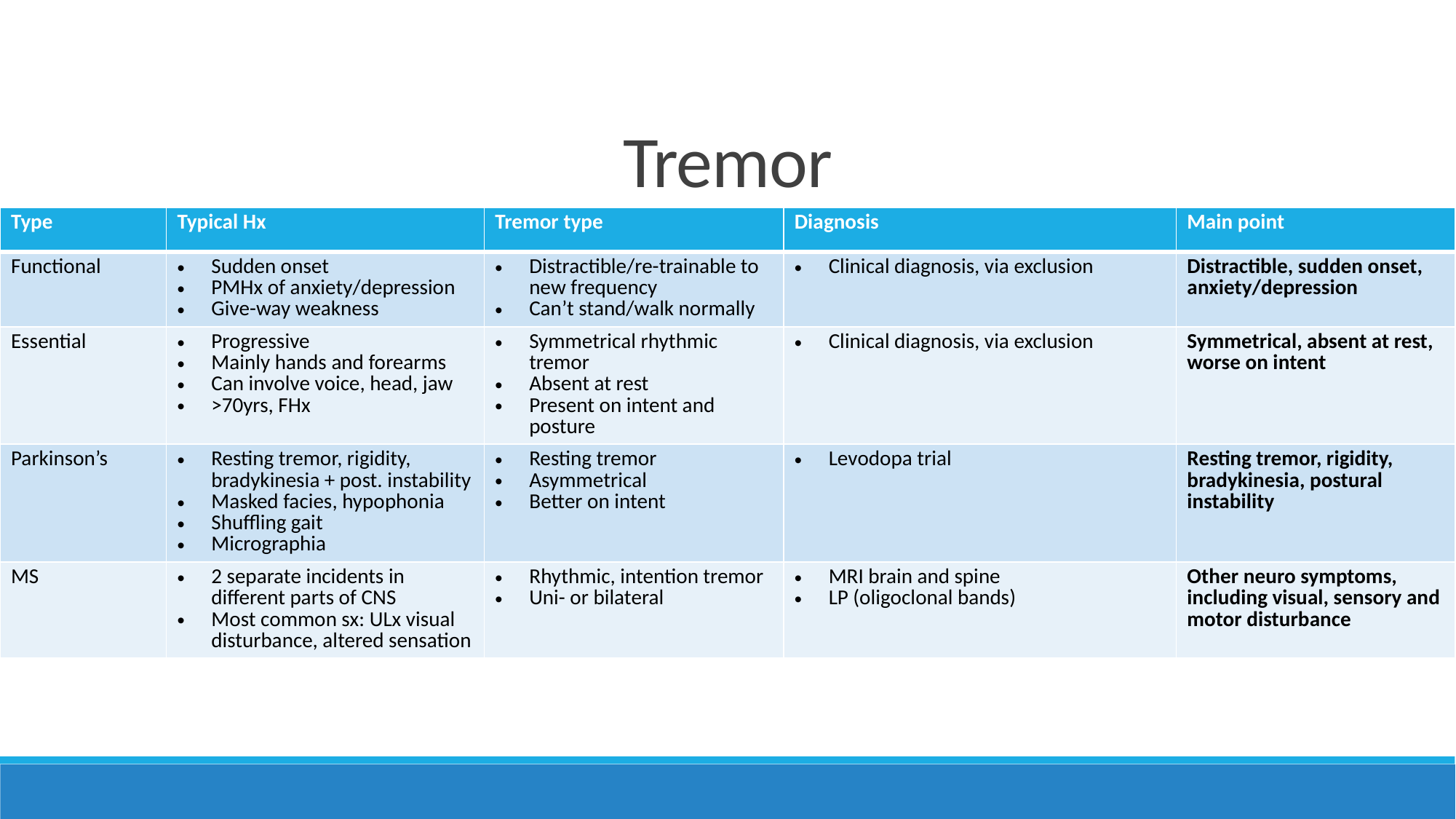

# Tremor
| Type | Typical Hx | Tremor type | Diagnosis | Main point |
| --- | --- | --- | --- | --- |
| Functional | Sudden onset PMHx of anxiety/depression Give-way weakness | Distractible/re-trainable to new frequency Can’t stand/walk normally | Clinical diagnosis, via exclusion | Distractible, sudden onset, anxiety/depression |
| Essential | Progressive Mainly hands and forearms Can involve voice, head, jaw >70yrs, FHx | Symmetrical rhythmic tremor Absent at rest Present on intent and posture | Clinical diagnosis, via exclusion | Symmetrical, absent at rest, worse on intent |
| Parkinson’s | Resting tremor, rigidity, bradykinesia + post. instability Masked facies, hypophonia Shuffling gait Micrographia | Resting tremor Asymmetrical Better on intent | Levodopa trial | Resting tremor, rigidity, bradykinesia, postural instability |
| MS | 2 separate incidents in different parts of CNS Most common sx: ULx visual disturbance, altered sensation | Rhythmic, intention tremor Uni- or bilateral | MRI brain and spine LP (oligoclonal bands) | Other neuro symptoms, including visual, sensory and motor disturbance |